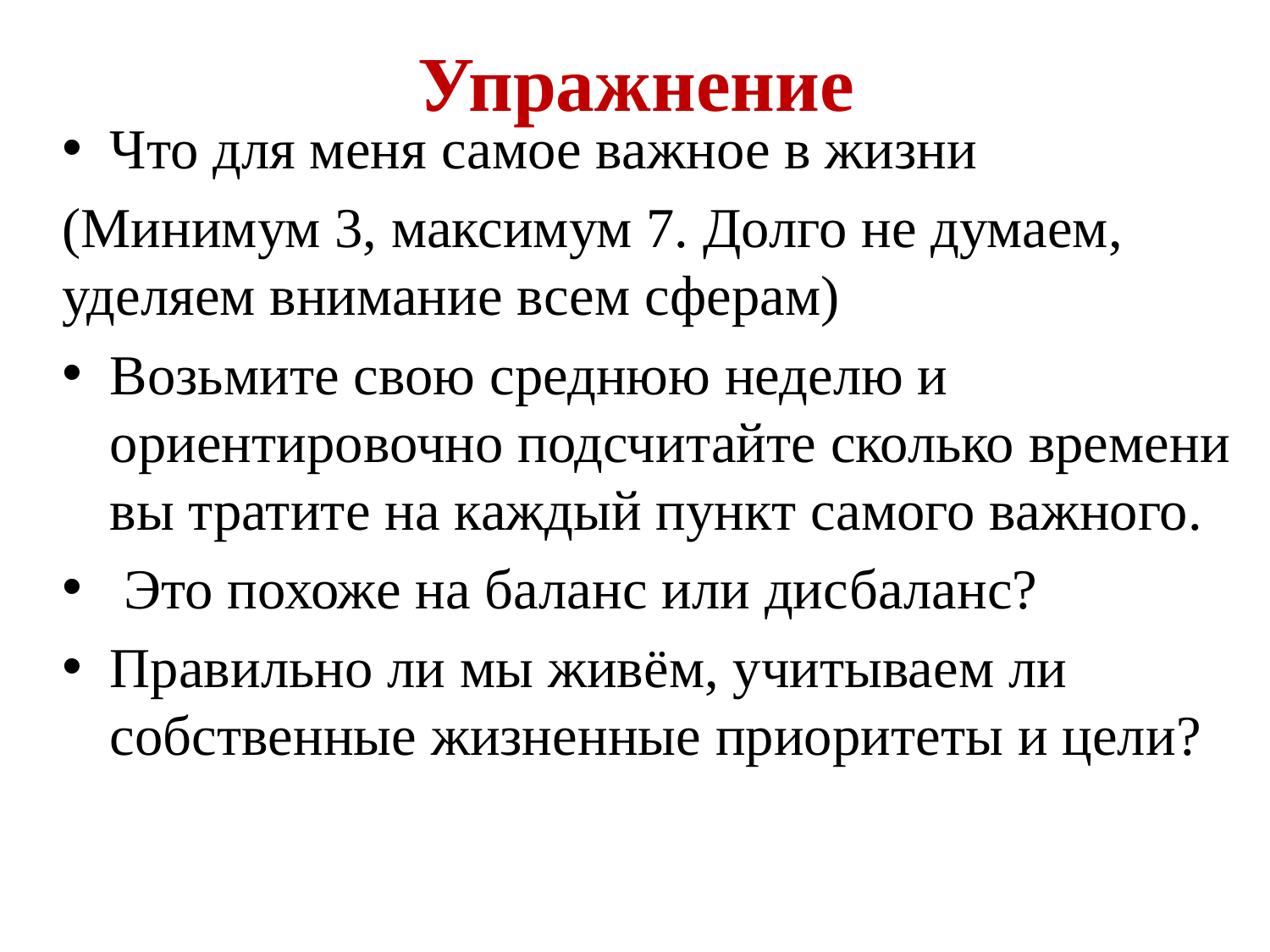

# Упражнение
Что для меня самое важное в жизни
(Минимум 3, максимум 7. Долго не думаем, уделяем внимание всем сферам)
Возьмите свою среднюю неделю и ориентировочно подсчитайте сколько времени вы тратите на каждый пункт самого важного.
 Это похоже на баланс или дисбаланс?
Правильно ли мы живём, учитываем ли собственные жизненные приоритеты и цели?